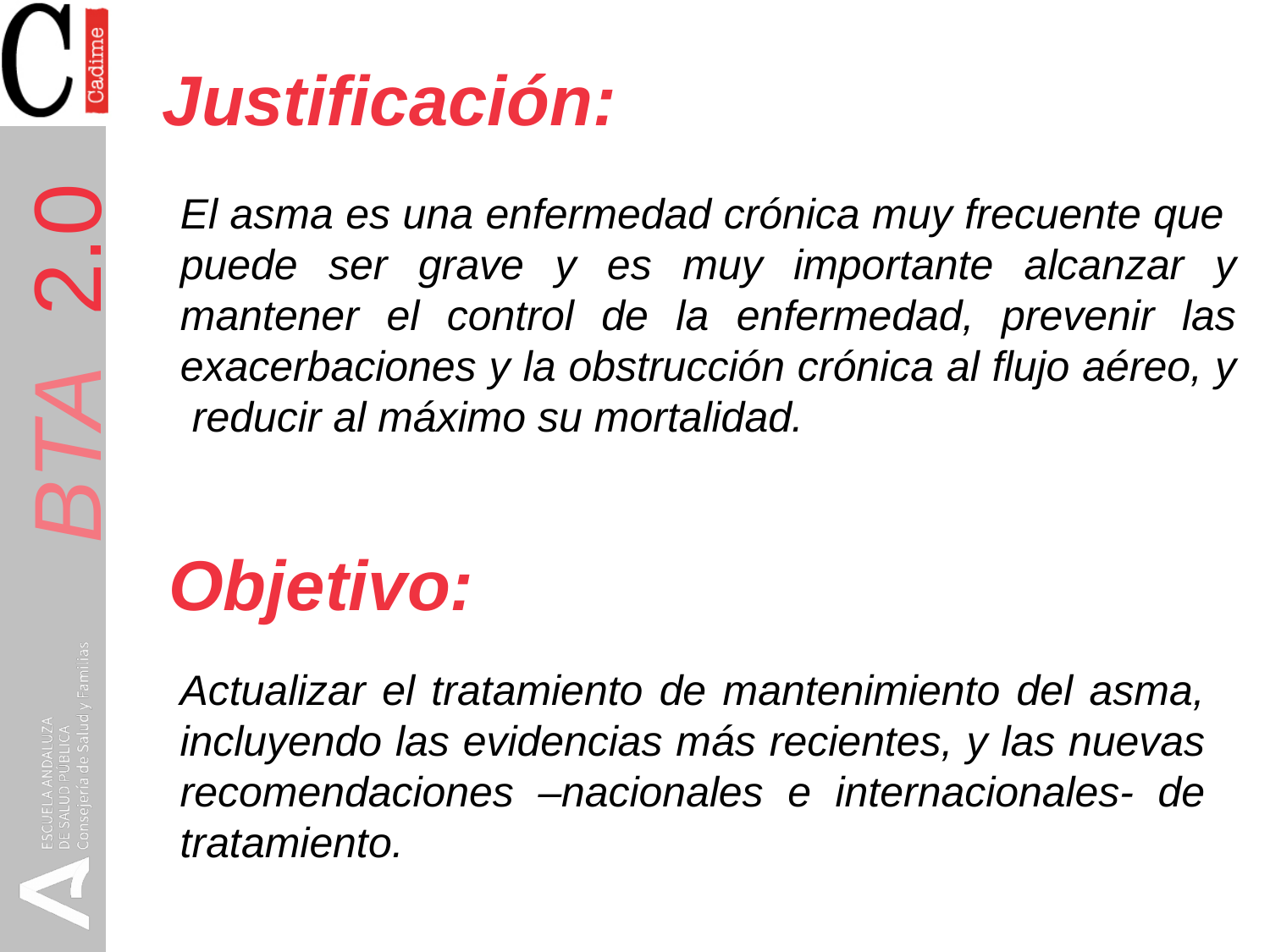

Justificación:
El asma es una enfermedad crónica muy frecuente que  puede ser grave y es muy importante alcanzar y mantener el control de la enfermedad, prevenir las exacerbaciones y la obstrucción crónica al flujo aéreo, y  reducir al máximo su mortalidad.

Objetivo:

Actualizar el tratamiento de mantenimiento del asma, incluyendo las evidencias más recientes, y las nuevas recomendaciones –nacionales e internacionales- de tratamiento.